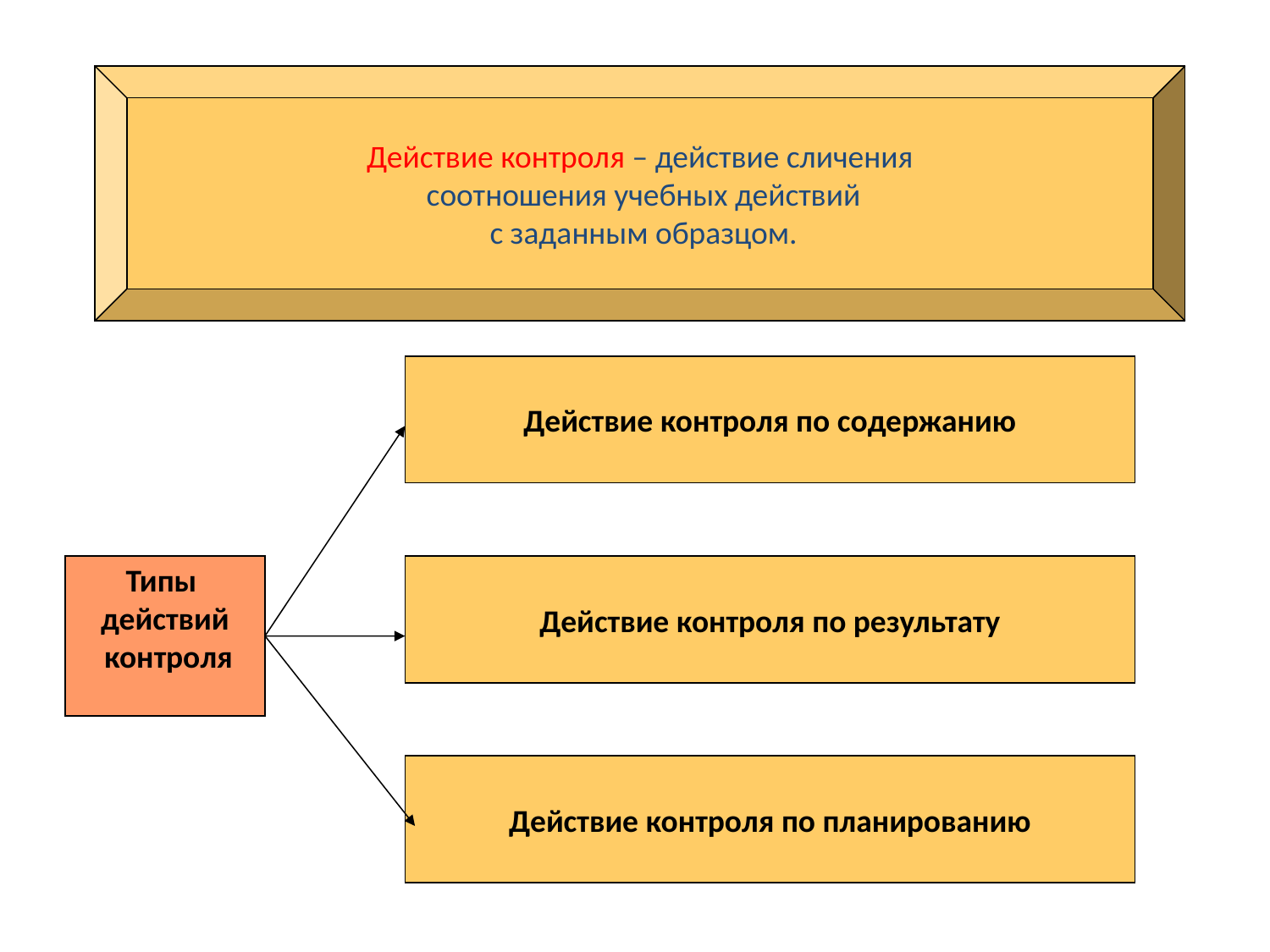

Действие контроля – действие сличения
 соотношения учебных действий
 с заданным образцом.
Действие контроля по содержанию

Типы
действий
 контроля

Действие контроля по результату

Действие контроля по планированию